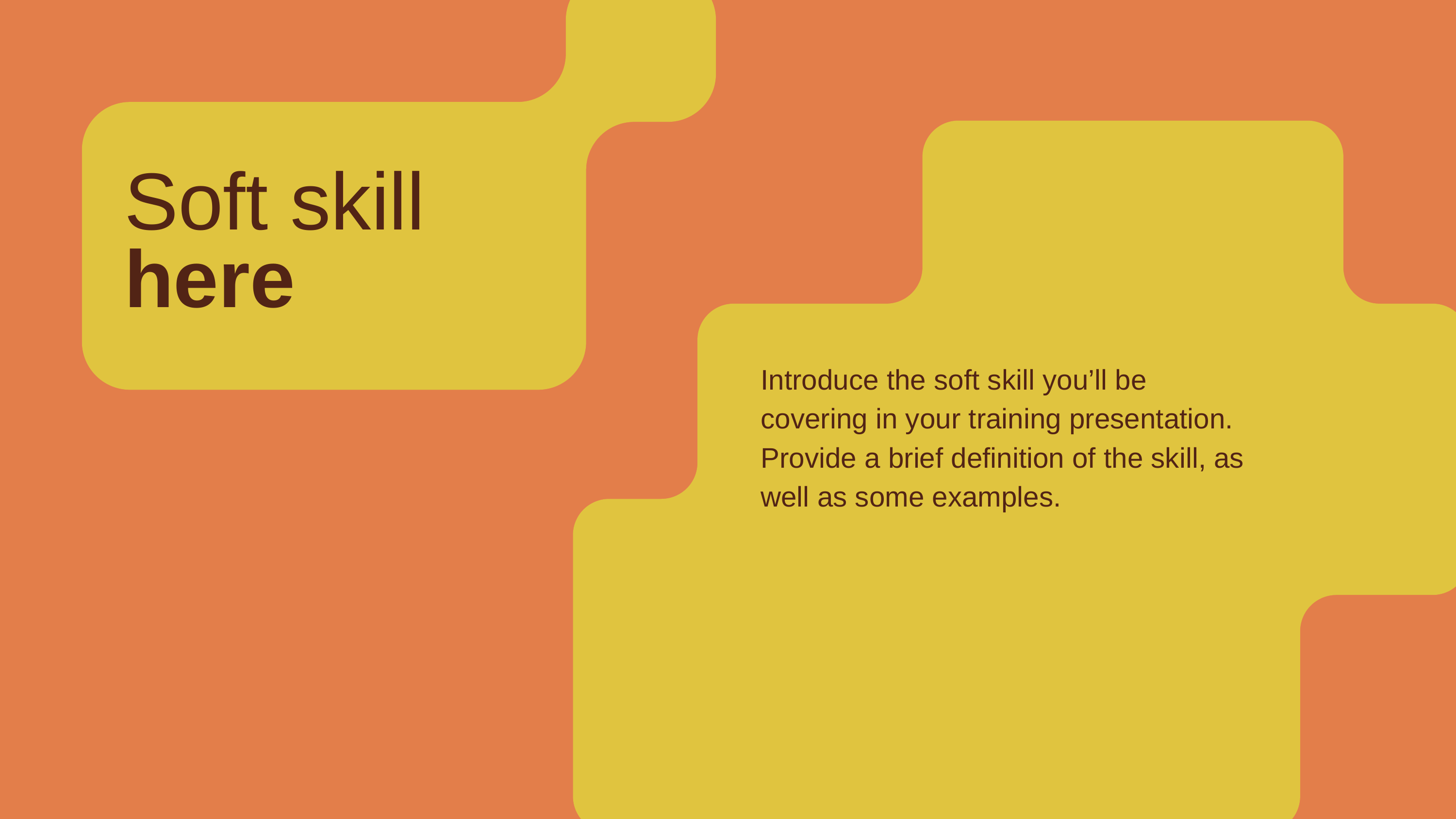

Soft skill here
Introduce the soft skill you’ll be covering in your training presentation. Provide a brief definition of the skill, as well as some examples.